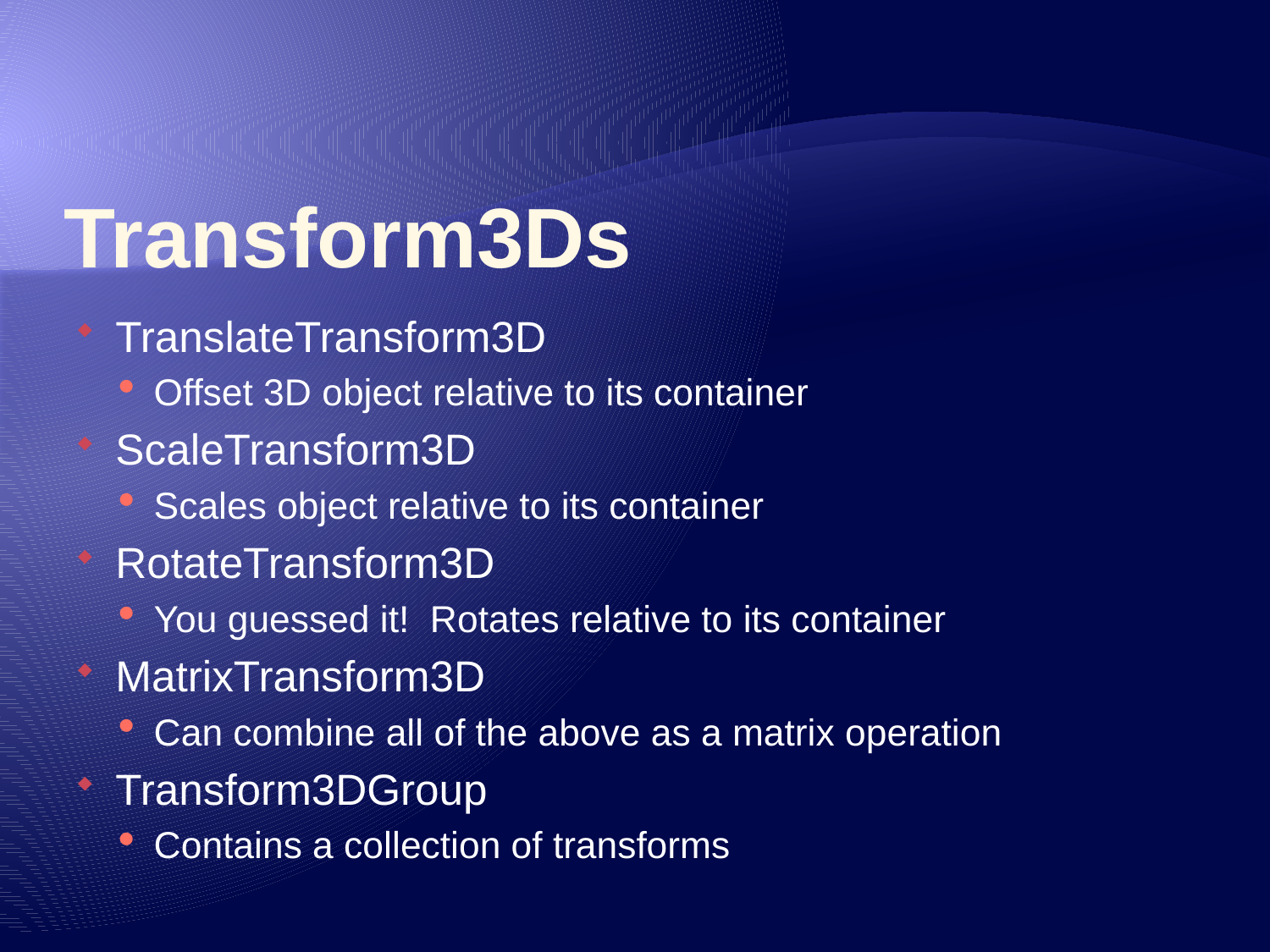

# Transform3Ds
TranslateTransform3D
Offset 3D object relative to its container
ScaleTransform3D
Scales object relative to its container
RotateTransform3D
You guessed it!  Rotates relative to its container
MatrixTransform3D
Can combine all of the above as a matrix operation
Transform3DGroup
Contains a collection of transforms